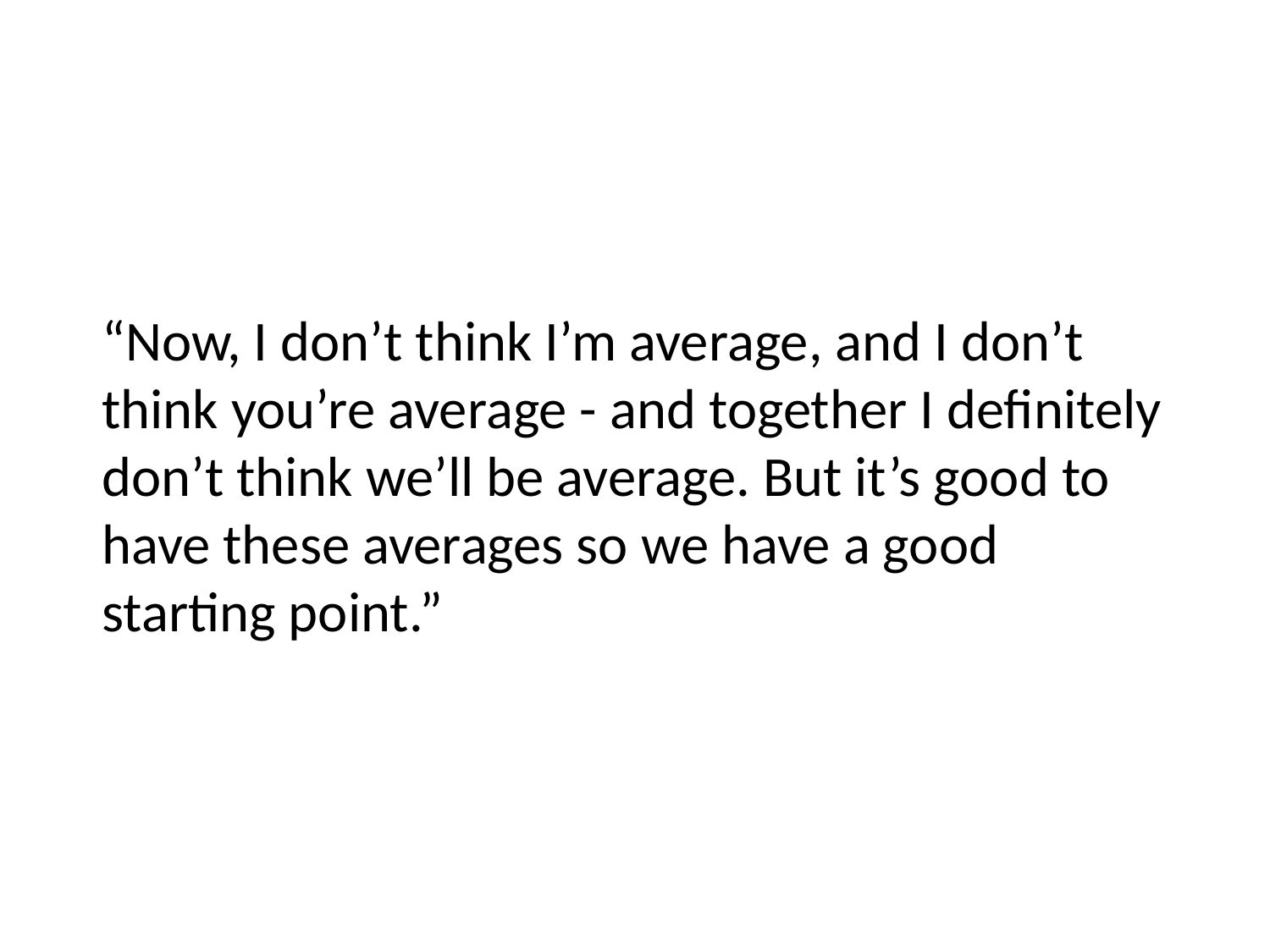

“Now, I don’t think I’m average, and I don’t think you’re average - and together I definitely don’t think we’ll be average. But it’s good to have these averages so we have a good starting point.”